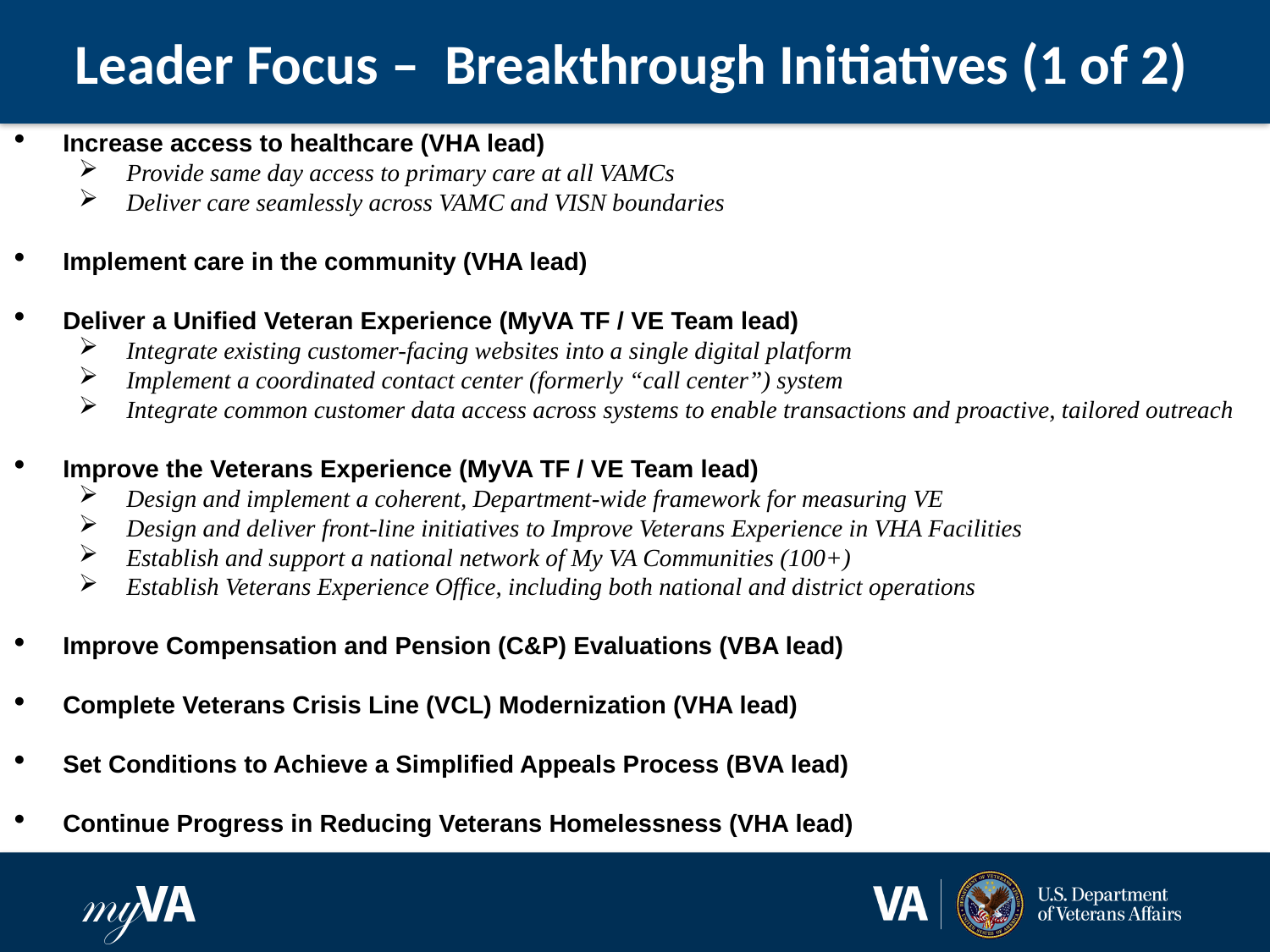

# Leader Focus –  Breakthrough Initiatives (1 of 2)
Increase access to healthcare (VHA lead)
Provide same day access to primary care at all VAMCs
Deliver care seamlessly across VAMC and VISN boundaries

Implement care in the community (VHA lead)

Deliver a Unified Veteran Experience (MyVA TF / VE Team lead)
Integrate existing customer-facing websites into a single digital platform
Implement a coordinated contact center (formerly “call center”) system
Integrate common customer data access across systems to enable transactions and proactive, tailored outreach

Improve the Veterans Experience (MyVA TF / VE Team lead)
Design and implement a coherent, Department-wide framework for measuring VE
Design and deliver front-line initiatives to Improve Veterans Experience in VHA Facilities
Establish and support a national network of My VA Communities (100+)
Establish Veterans Experience Office, including both national and district operations

Improve Compensation and Pension (C&P) Evaluations (VBA lead)

Complete Veterans Crisis Line (VCL) Modernization (VHA lead)

Set Conditions to Achieve a Simplified Appeals Process (BVA lead)

Continue Progress in Reducing Veterans Homelessness (VHA lead)